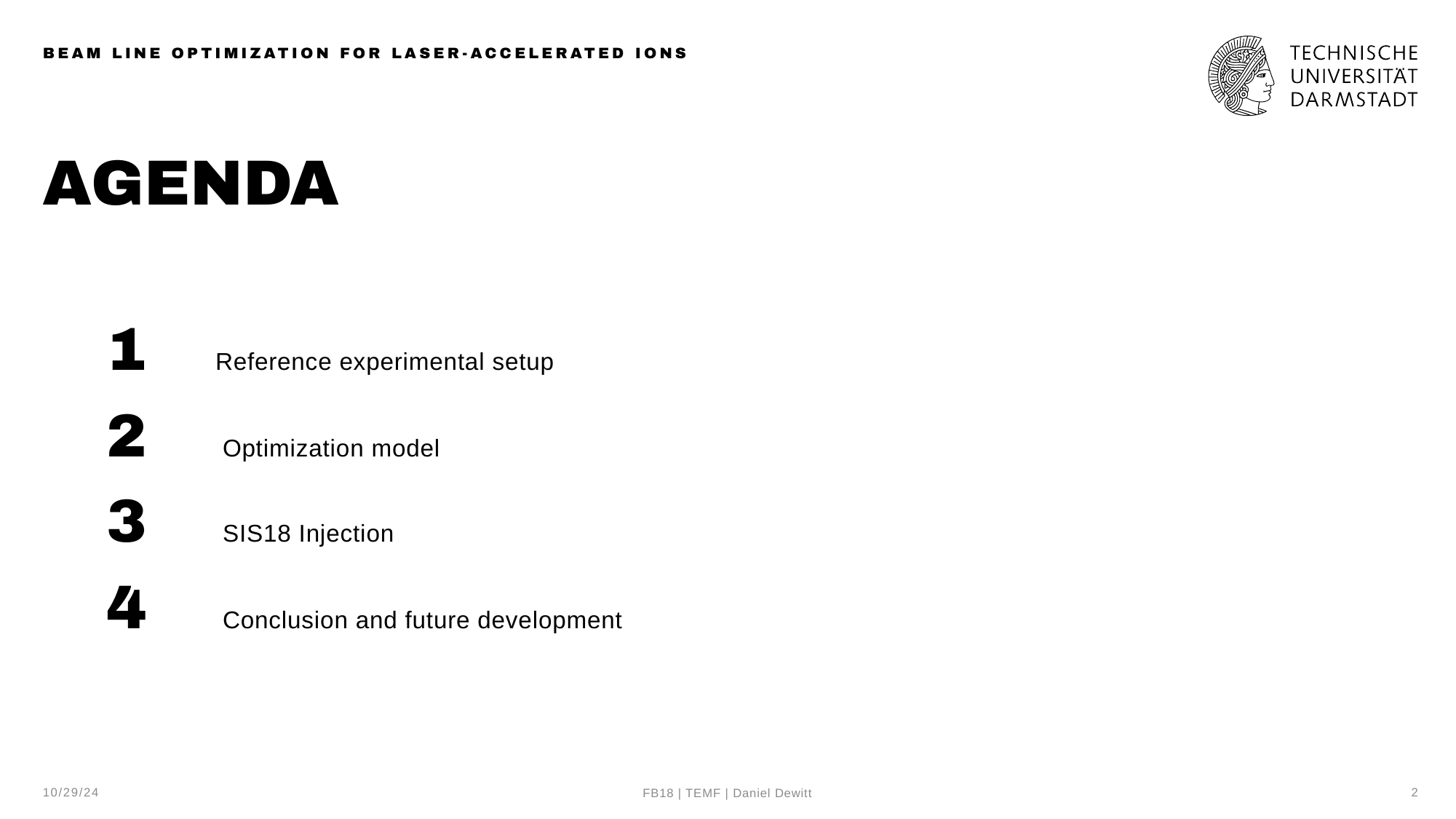

beam line optimization for laser-accelerated ions
# AgenDa
	1	Reference experimental setup
	2	 Optimization model
	3	 SIS18 Injection
	4	 Conclusion and future development
10/29/24
2